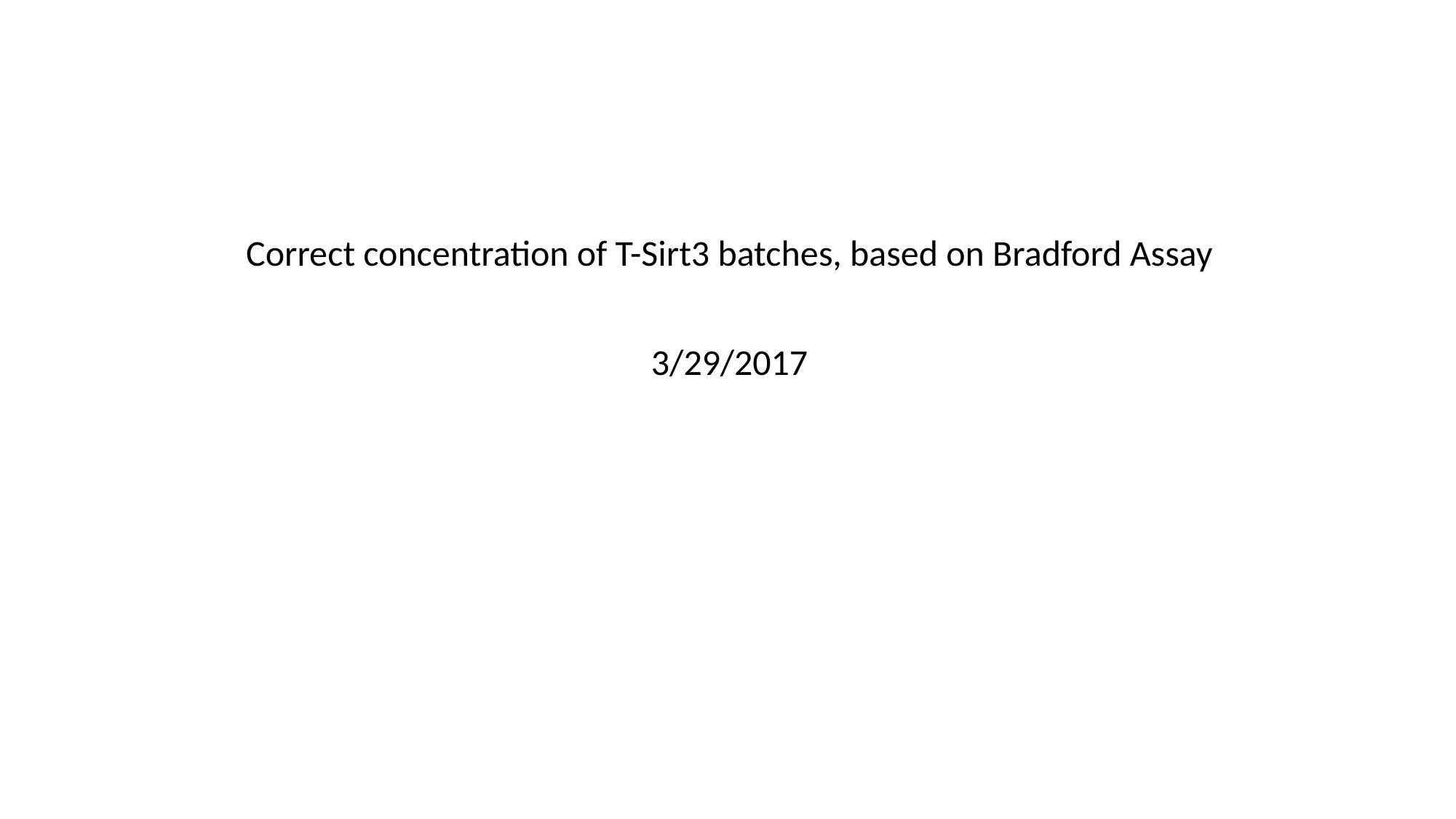

Correct concentration of T-Sirt3 batches, based on Bradford Assay

3/29/2017